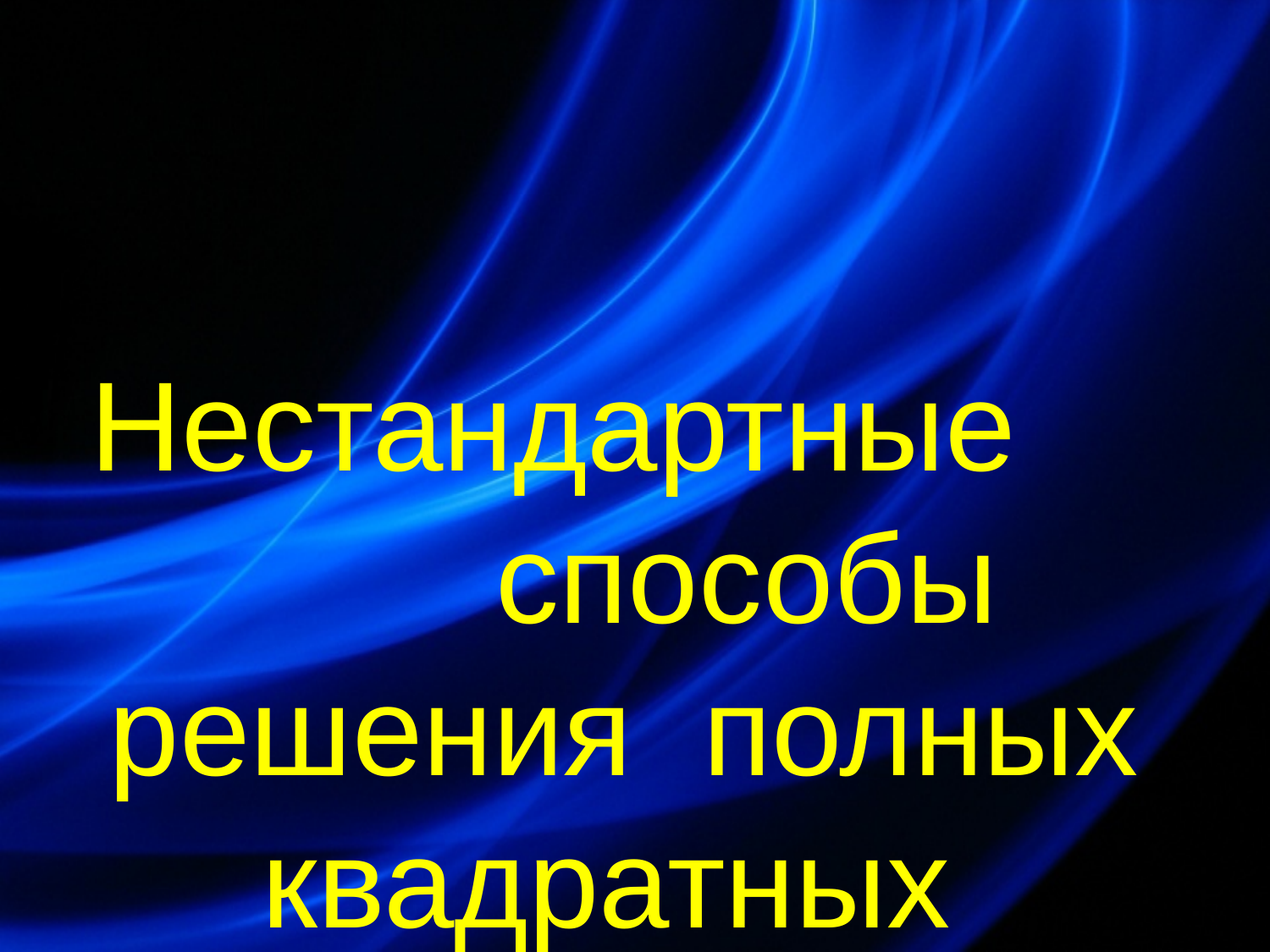

#
         Нестандартные            способы решения  полных квадратных  уравнений